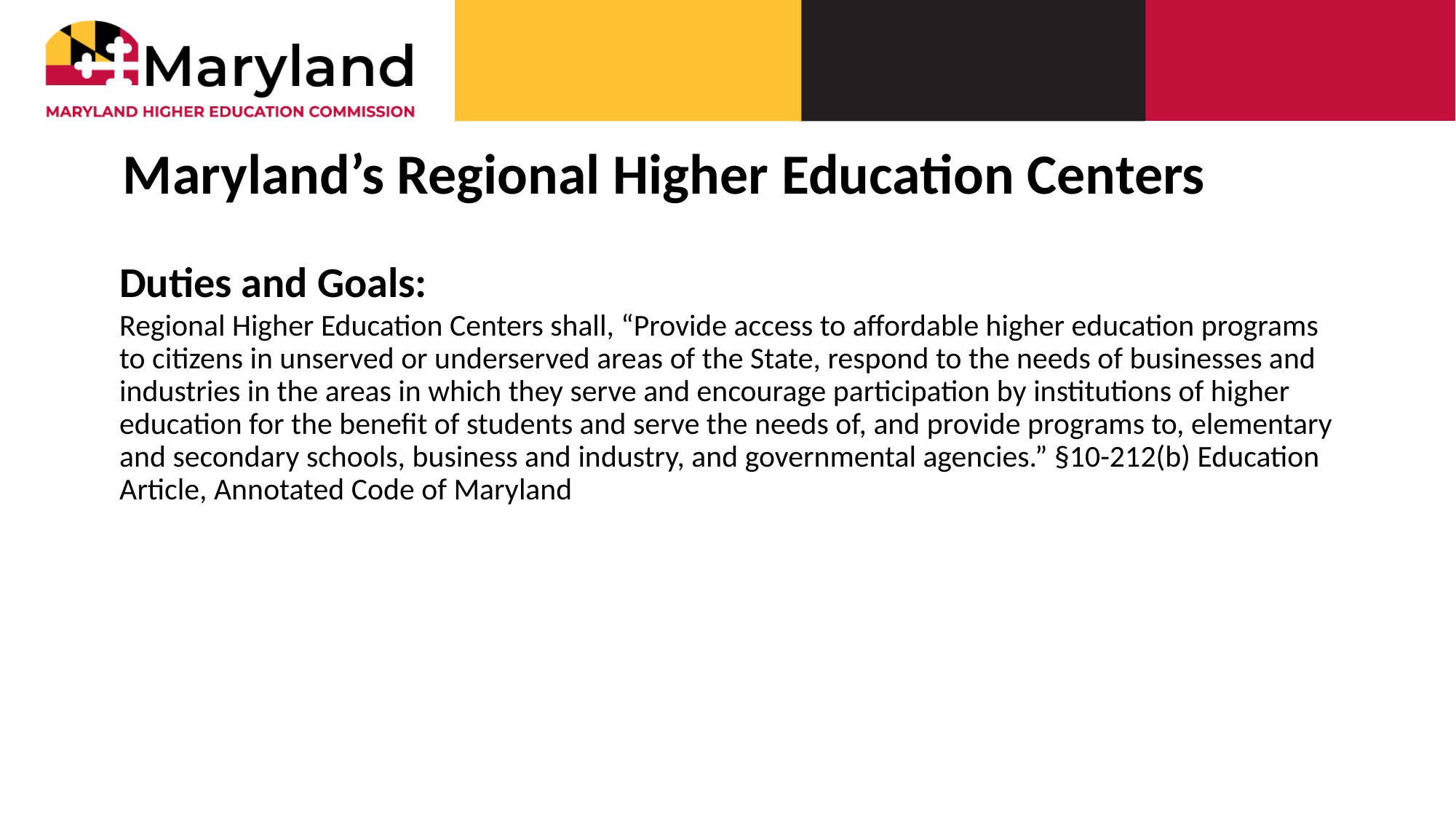

# Maryland’s Regional Higher Education Centers
Duties and Goals:
Regional Higher Education Centers shall, “Provide access to affordable higher education programs to citizens in unserved or underserved areas of the State, respond to the needs of businesses and industries in the areas in which they serve and encourage participation by institutions of higher education for the benefit of students and serve the needs of, and provide programs to, elementary and secondary schools, business and industry, and governmental agencies.” §10-212(b) Education Article, Annotated Code of Maryland